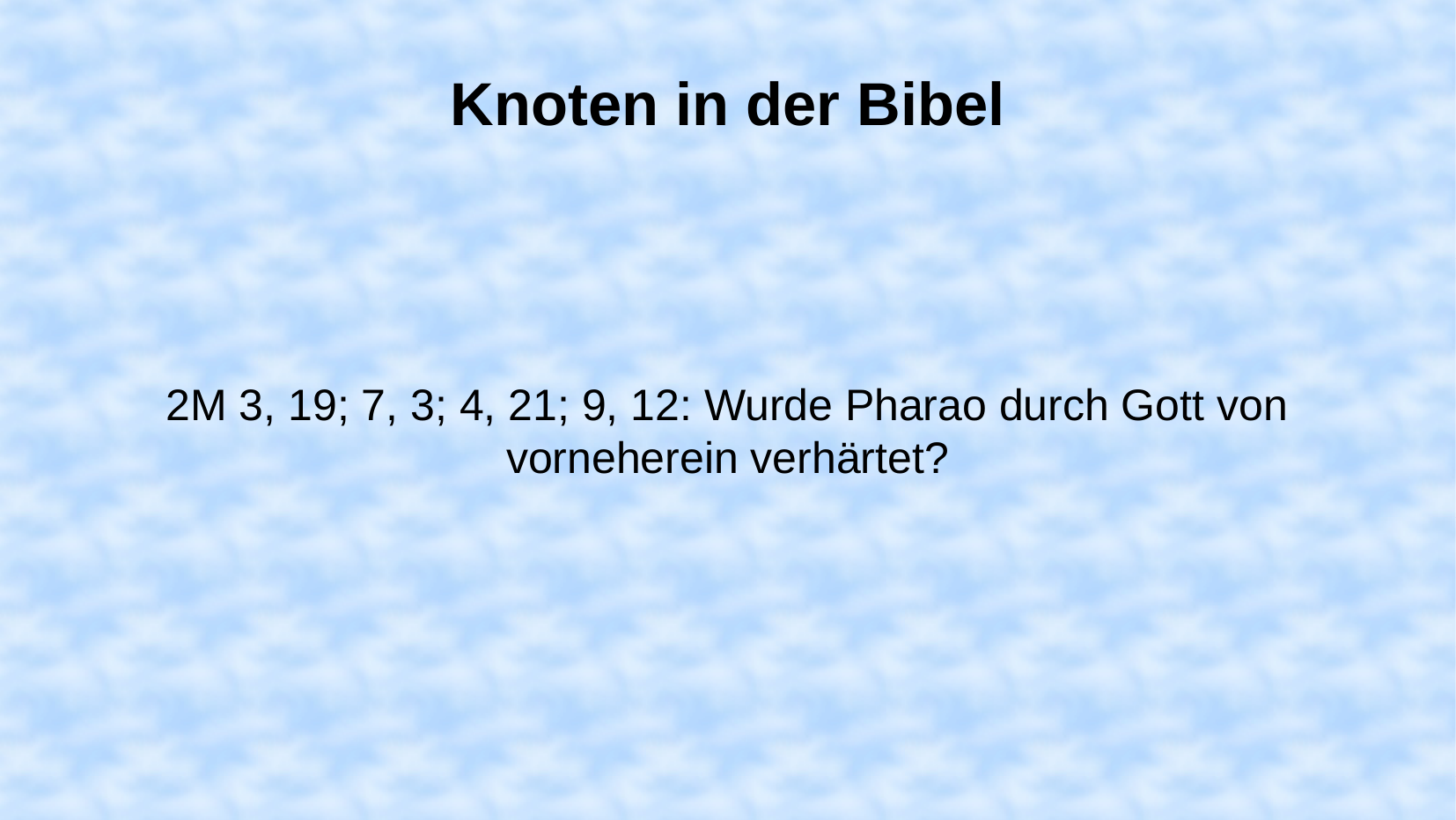

Knoten in der Bibel
2M 3, 19; 7, 3; 4, 21; 9, 12: Wurde Pharao durch Gott von vorneherein verhärtet?